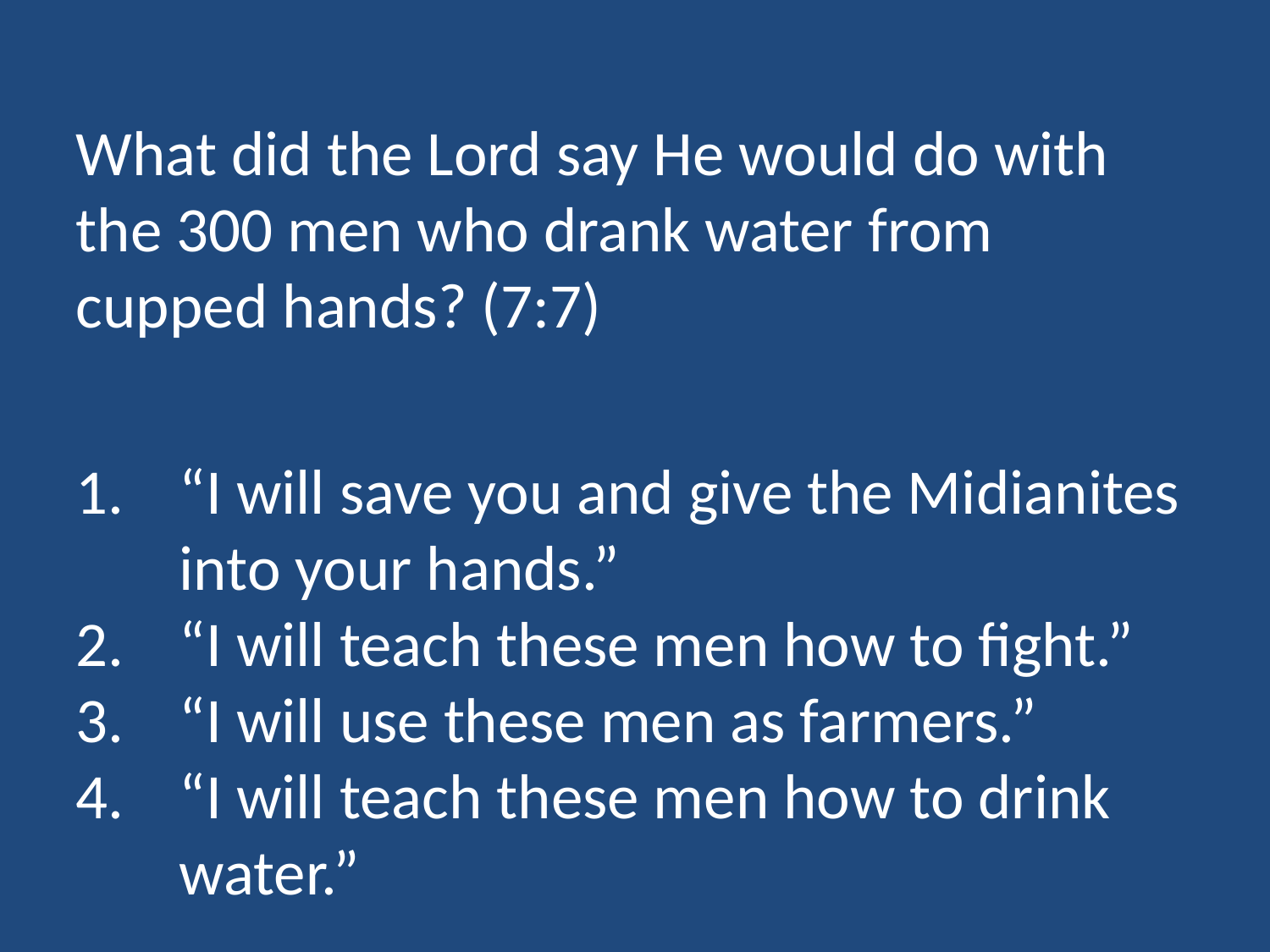

What did the Lord say He would do with the 300 men who drank water from cupped hands? (7:7)
“I will save you and give the Midianites into your hands.”
“I will teach these men how to fight.”
“I will use these men as farmers.”
“I will teach these men how to drink water.”